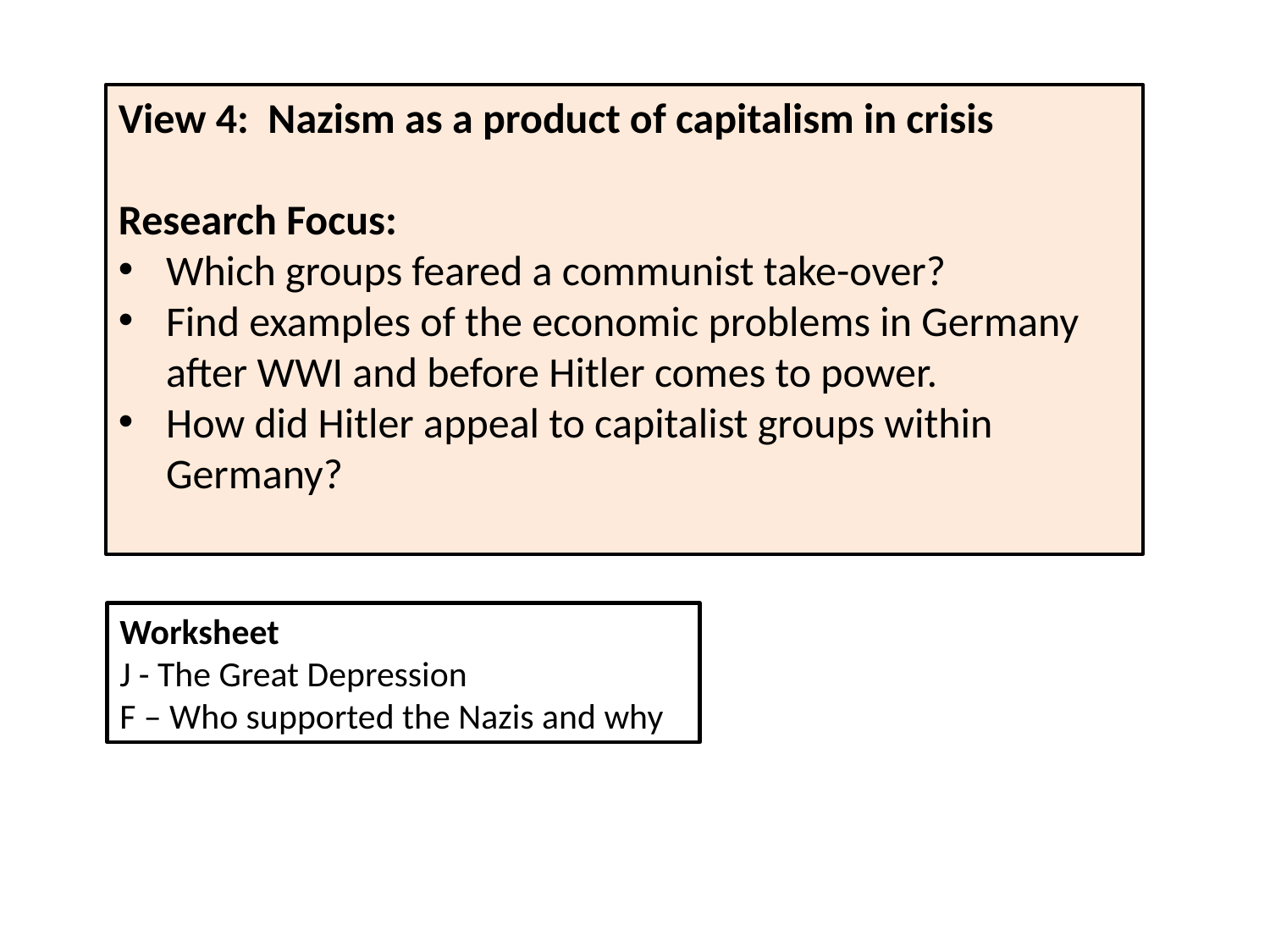

View 4:  Nazism as a product of capitalism in crisis

Research Focus:
Which groups feared a communist take-over?
Find examples of the economic problems in Germany after WWI and before Hitler comes to power.
How did Hitler appeal to capitalist groups within Germany?

Worksheet
J - The Great Depression
F – Who supported the Nazis and why